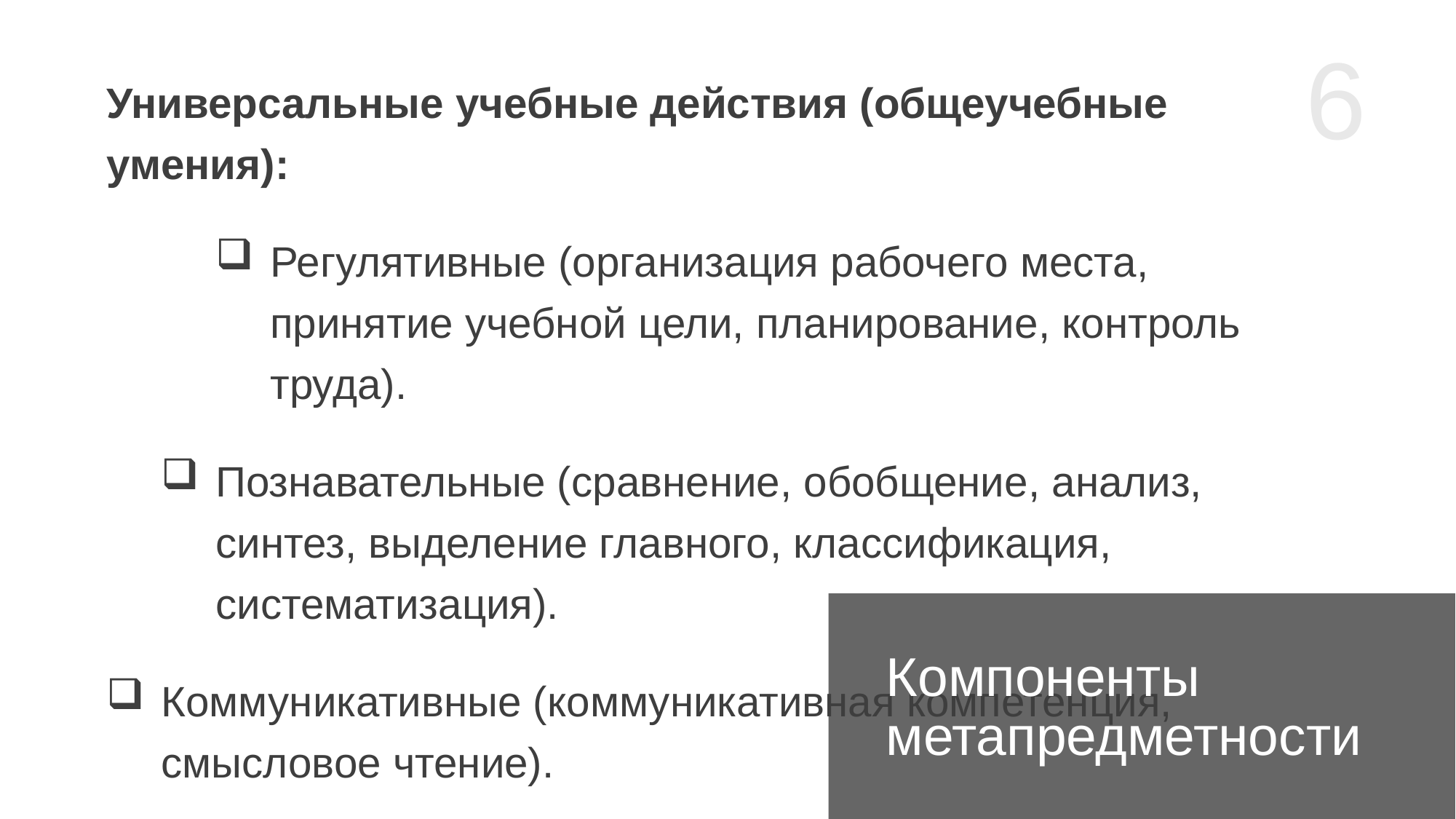

Универсальные учебные действия (общеучебные умения):
Регулятивные (организация рабочего места, принятие учебной цели, планирование, контроль труда).
Познавательные (сравнение, обобщение, анализ, синтез, выделение главного, классификация, систематизация).
Коммуникативные (коммуникативная компетенция, смысловое чтение).

Компоненты метапредметности